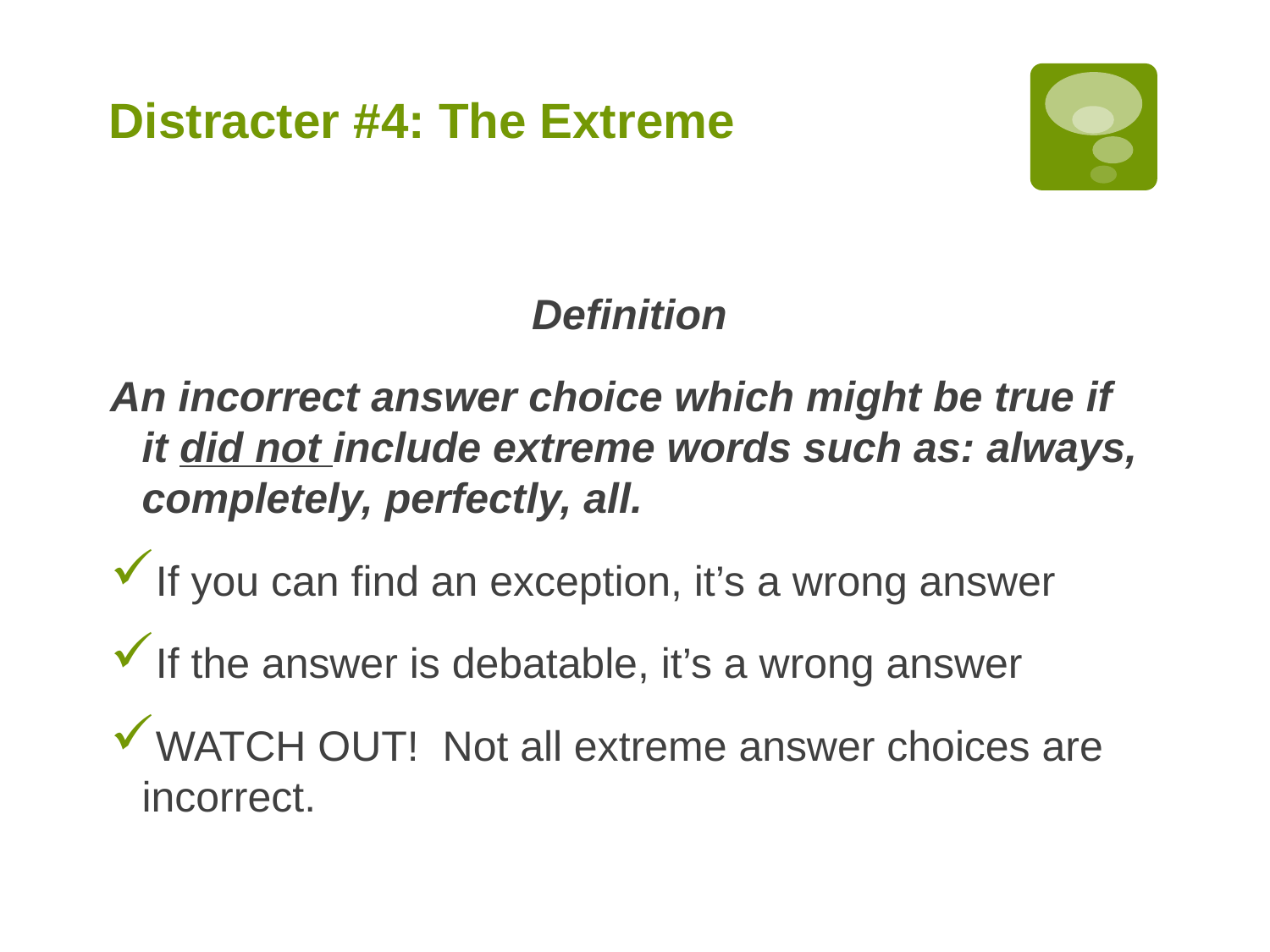

# Distracter #4: The Extreme

Definition
An incorrect answer choice which might be true if it did not include extreme words such as: always, completely, perfectly, all.
If you can find an exception, it’s a wrong answer
If the answer is debatable, it’s a wrong answer
WATCH OUT!  Not all extreme answer choices are incorrect.